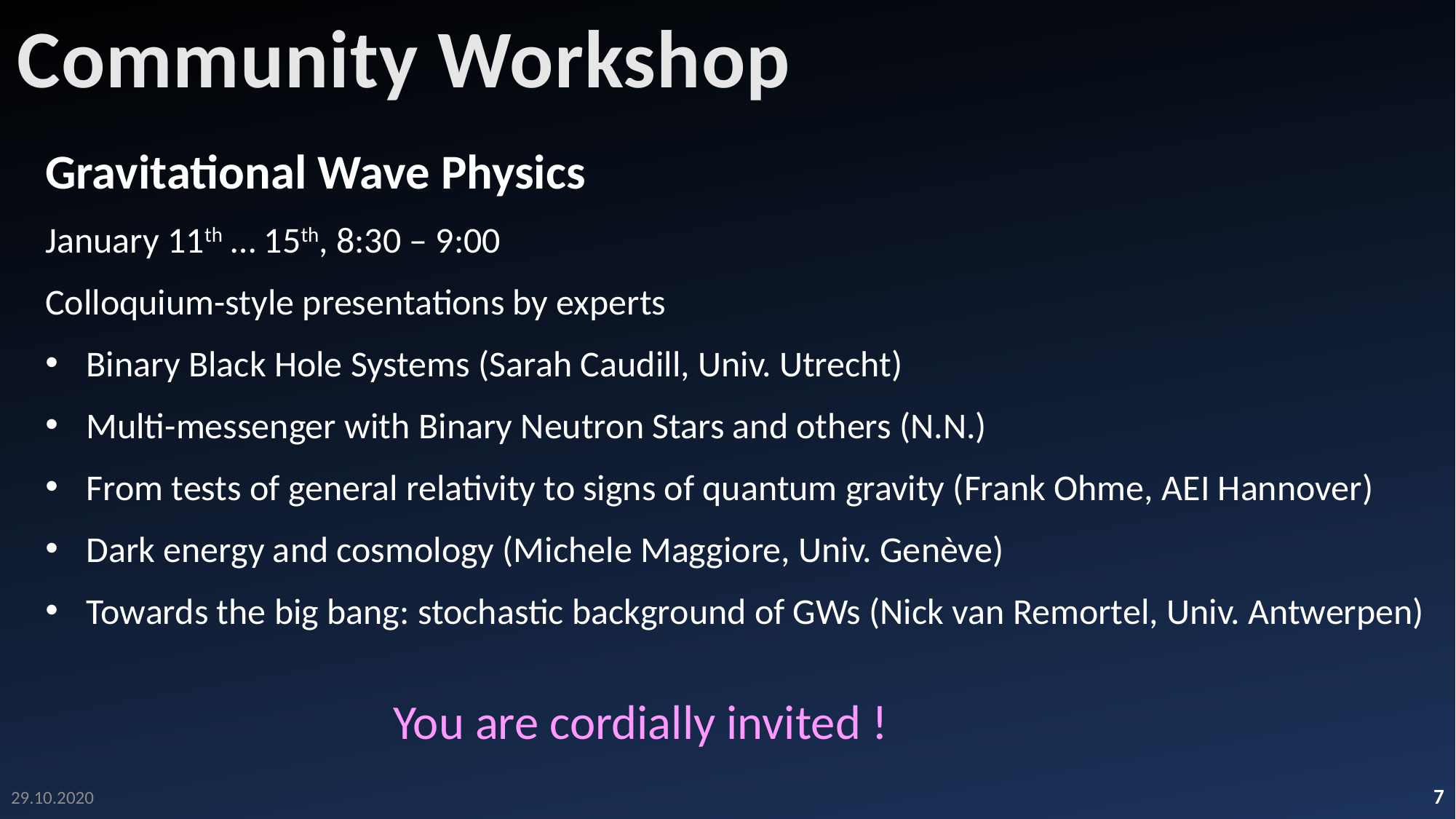

Community Workshop
Gravitational Wave Physics
January 11th … 15th, 8:30 – 9:00
Colloquium-style presentations by experts
Binary Black Hole Systems (Sarah Caudill, Univ. Utrecht)
Multi-messenger with Binary Neutron Stars and others (N.N.)
From tests of general relativity to signs of quantum gravity (Frank Ohme, AEI Hannover)
Dark energy and cosmology (Michele Maggiore, Univ. Genève)
Towards the big bang: stochastic background of GWs (Nick van Remortel, Univ. Antwerpen)
You are cordially invited !
7
29.10.2020